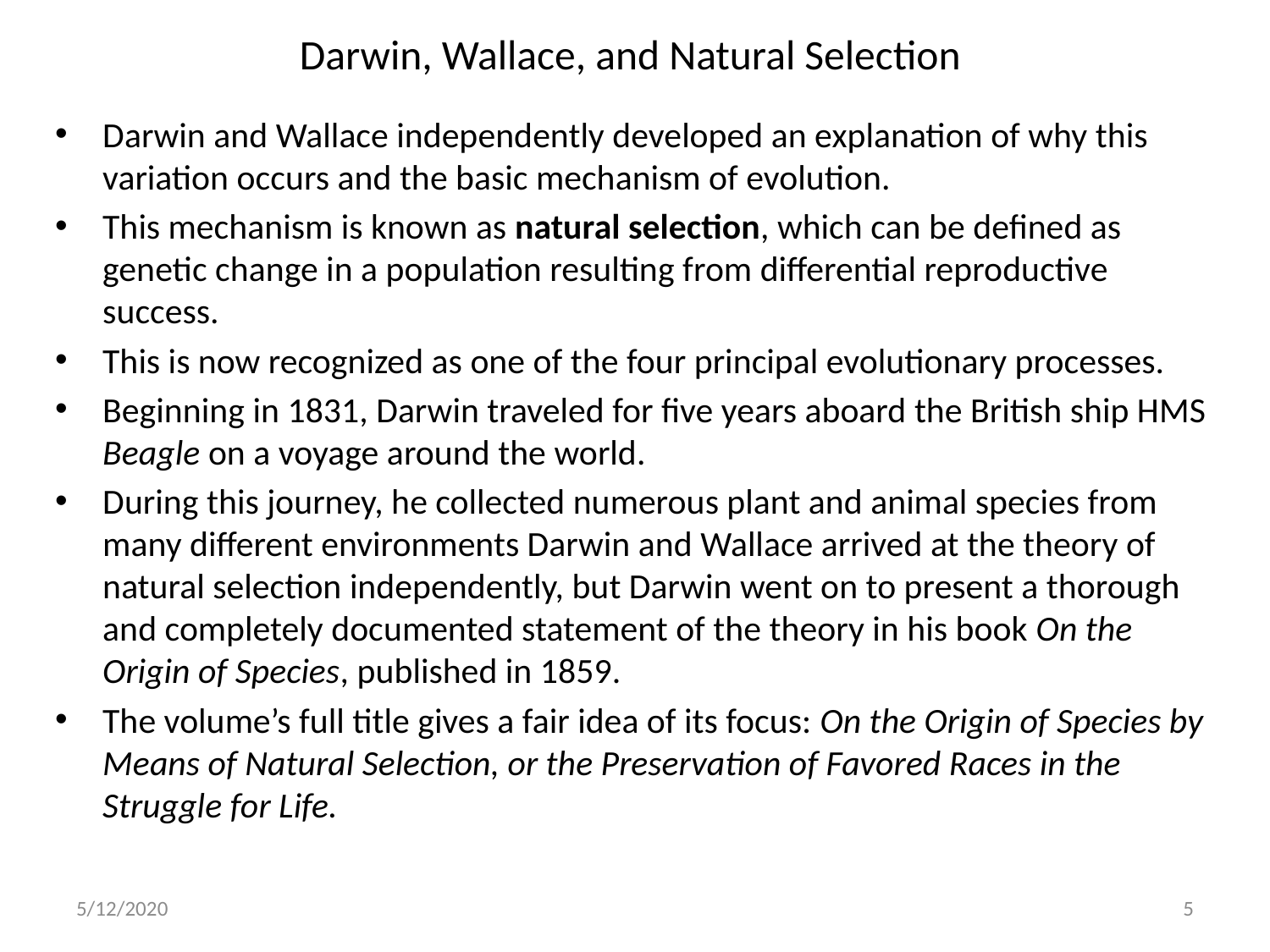

# Darwin, Wallace, and Natural Selection
Darwin and Wallace independently developed an explanation of why this variation occurs and the basic mechanism of evolution.
This mechanism is known as natural selection, which can be defined as genetic change in a population resulting from differential reproductive success.
This is now recognized as one of the four principal evolutionary processes.
Beginning in 1831, Darwin traveled for five years aboard the British ship HMS Beagle on a voyage around the world.
During this journey, he collected numerous plant and animal species from many different environments Darwin and Wallace arrived at the theory of natural selection independently, but Darwin went on to present a thorough and completely documented statement of the theory in his book On the Origin of Species, published in 1859.
The volume’s full title gives a fair idea of its focus: On the Origin of Species by Means of Natural Selection, or the Preservation of Favored Races in the Struggle for Life.
5/12/2020
5